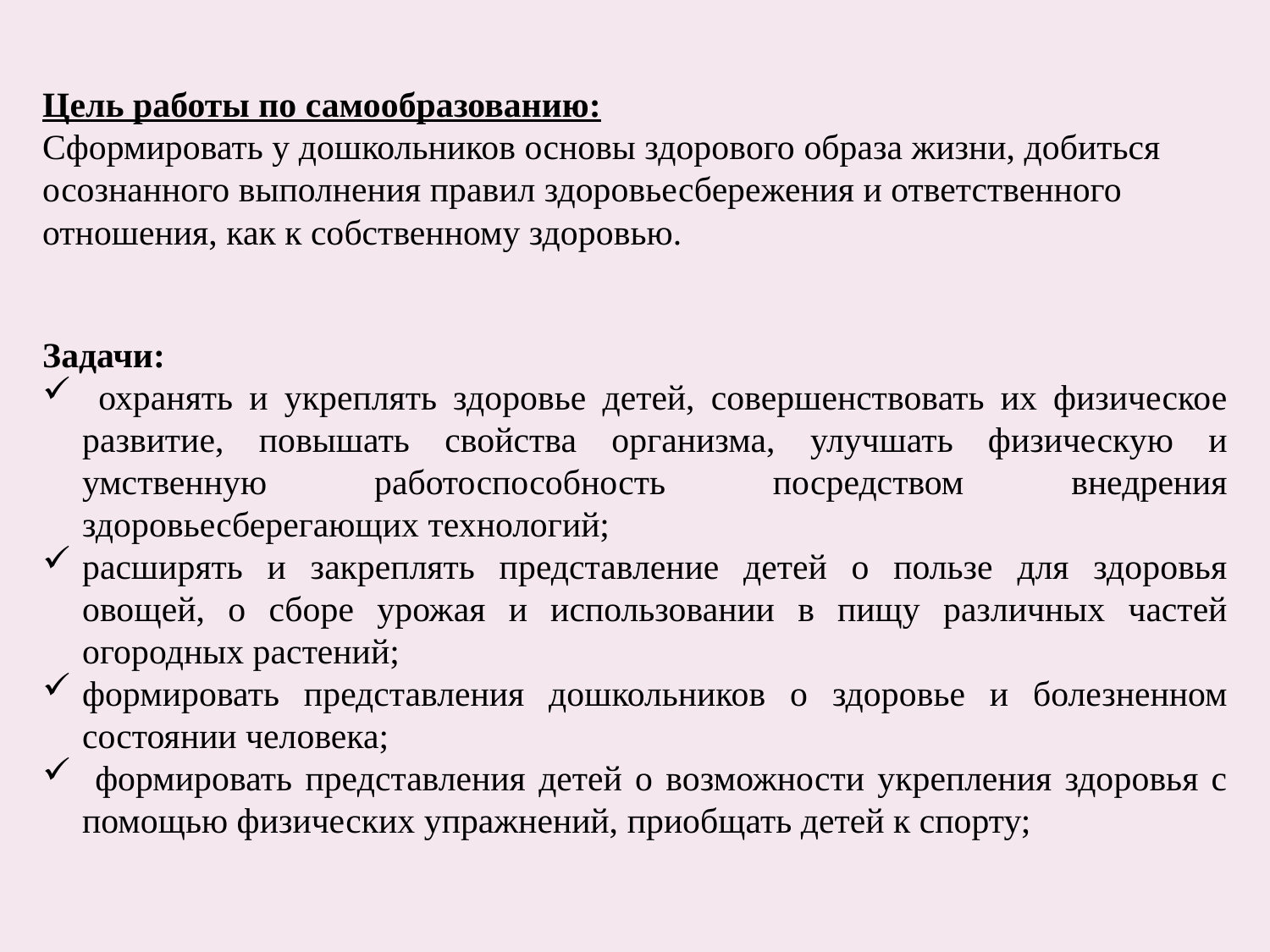

Цель работы по самообразованию:
Сформировать у дошкольников основы здорового образа жизни, добиться осознанного выполнения правил здоровьесбережения и ответственного отношения, как к собственному здоровью.

Задачи:
 охранять и укреплять здоровье детей, совершенствовать их физическое развитие, повышать свойства организма, улучшать физическую и умственную работоспособность посредством внедрения здоровьесберегающих технологий;
расширять и закреплять представление детей о пользе для здоровья овощей, о сборе урожая и использовании в пищу различных частей огородных растений;
формировать представления дошкольников о здоровье и болезненном состоянии человека;
 формировать представления детей о возможности укрепления здоровья с помощью физических упражнений, приобщать детей к спорту;